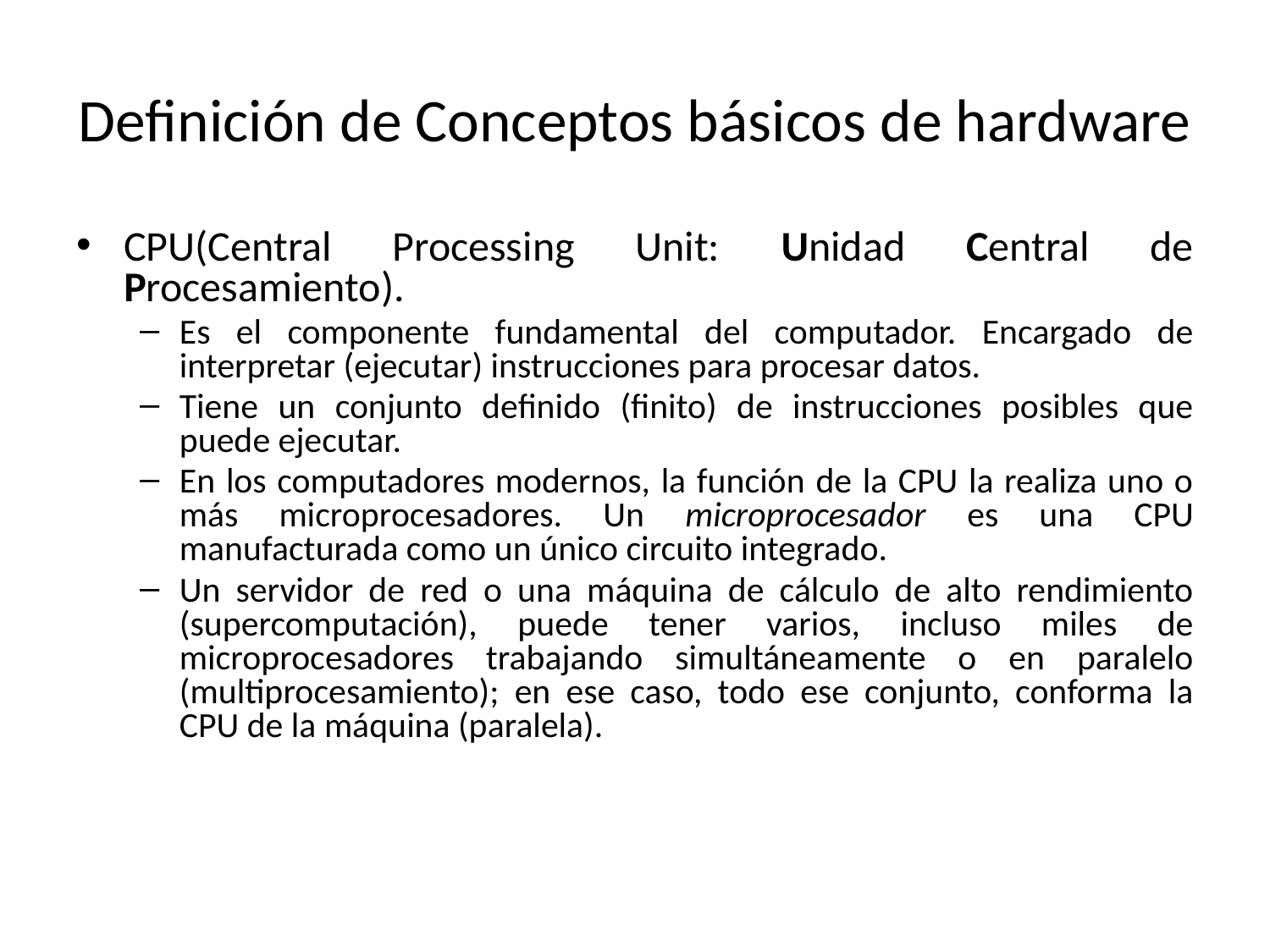

# Definición de Conceptos básicos de hardware
CPU(Central Processing Unit: Unidad Central de Procesamiento).
Es el componente fundamental del computador. Encargado de interpretar (ejecutar) instrucciones para procesar datos.
Tiene un conjunto definido (finito) de instrucciones posibles que puede ejecutar.
En los computadores modernos, la función de la CPU la realiza uno o más microprocesadores. Un microprocesador es una CPU manufacturada como un único circuito integrado.
Un servidor de red o una máquina de cálculo de alto rendimiento (supercomputación), puede tener varios, incluso miles de microprocesadores trabajando simultáneamente o en paralelo (multiprocesamiento); en ese caso, todo ese conjunto, conforma la CPU de la máquina (paralela).